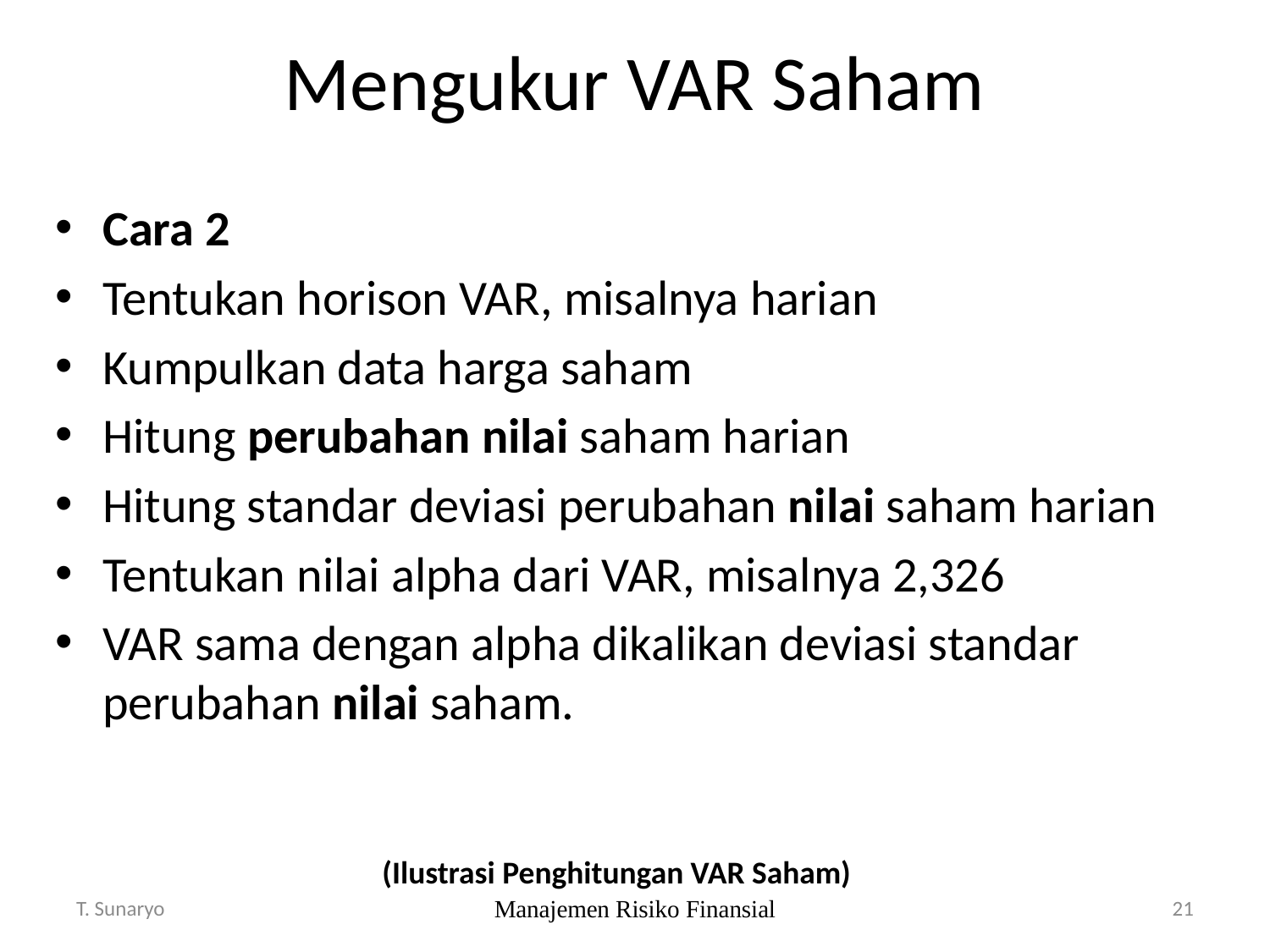

# Mengukur VAR Saham
Cara 2
Tentukan horison VAR, misalnya harian
Kumpulkan data harga saham
Hitung perubahan nilai saham harian
Hitung standar deviasi perubahan nilai saham harian
Tentukan nilai alpha dari VAR, misalnya 2,326
VAR sama dengan alpha dikalikan deviasi standar perubahan nilai saham.
(Ilustrasi Penghitungan VAR Saham)
T. Sunaryo
Manajemen Risiko Finansial
21